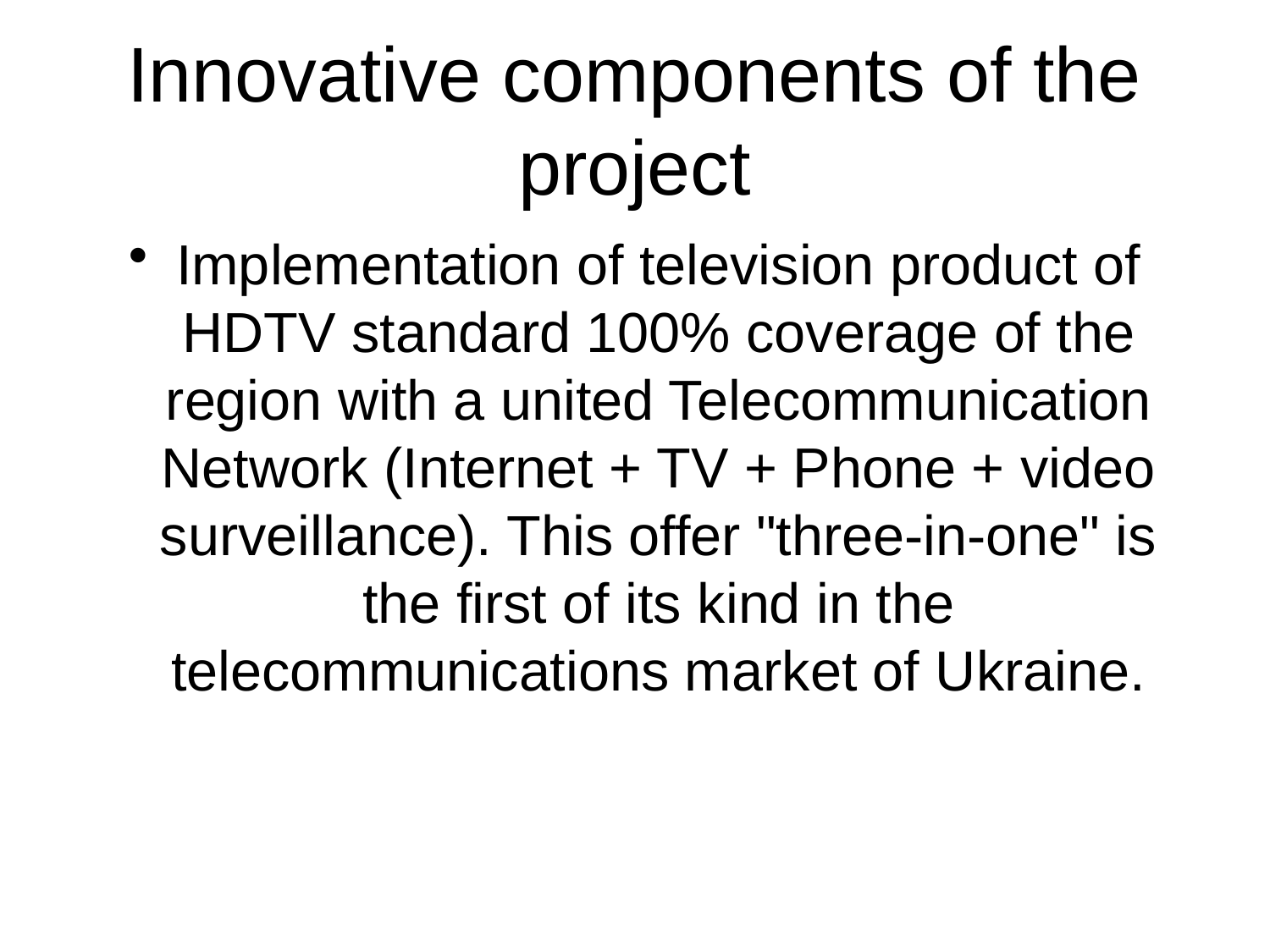

# Innovative components of the project
Implementation of television product of HDTV standard 100% coverage of the region with a united Telecommunication Network (Internet + TV + Phone + video surveillance). This offer "three-in-one" is the first of its kind in the telecommunications market of Ukraine.